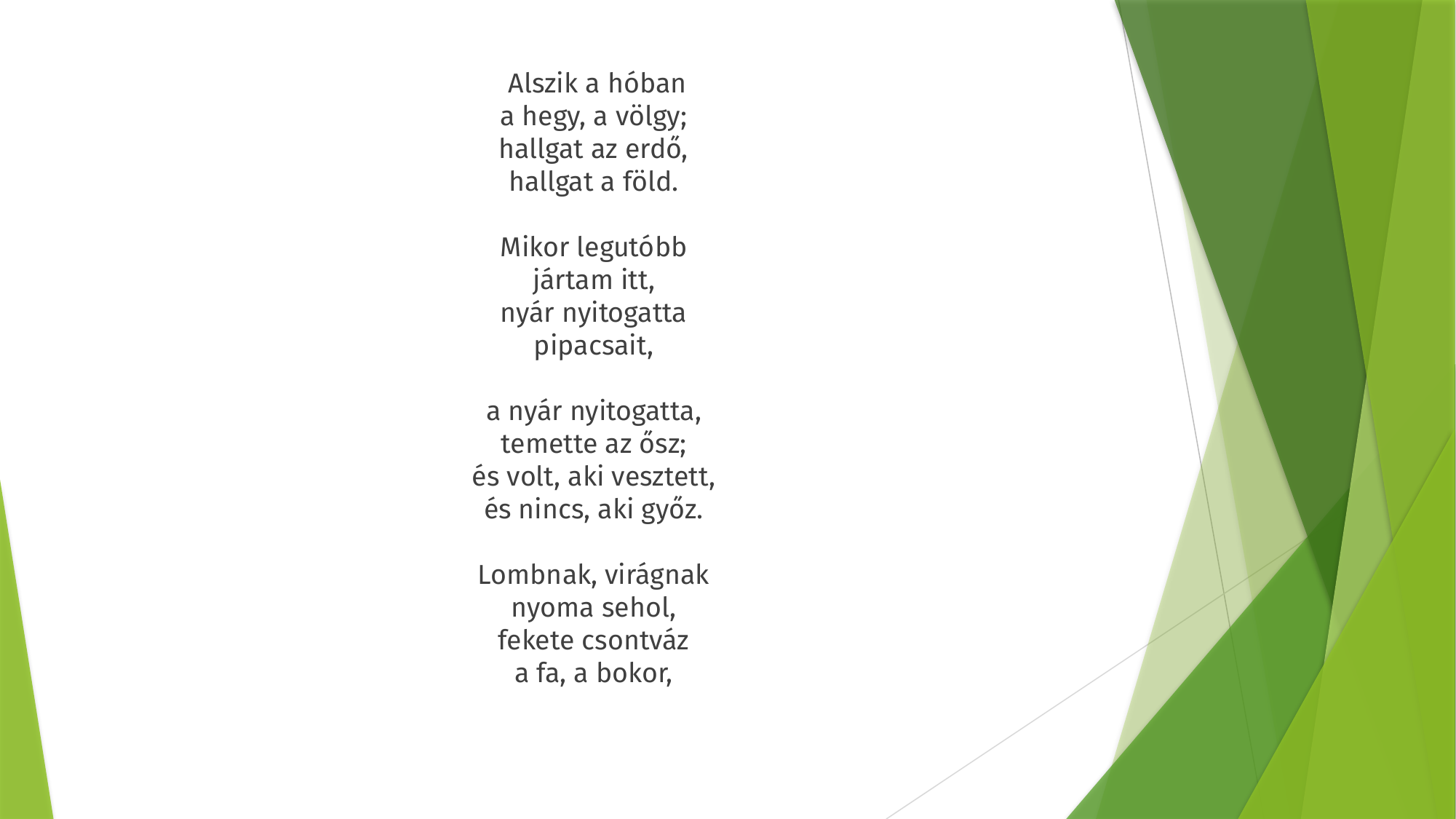

Alszik a hóban
a hegy, a völgy;
hallgat az erdő,
hallgat a föld.
Mikor legutóbb
jártam itt,
nyár nyitogatta
pipacsait,
a nyár nyitogatta,
temette az ősz;
és volt, aki vesztett,
és nincs, aki győz.
Lombnak, virágnak
nyoma sehol,
fekete csontváz
a fa, a bokor,